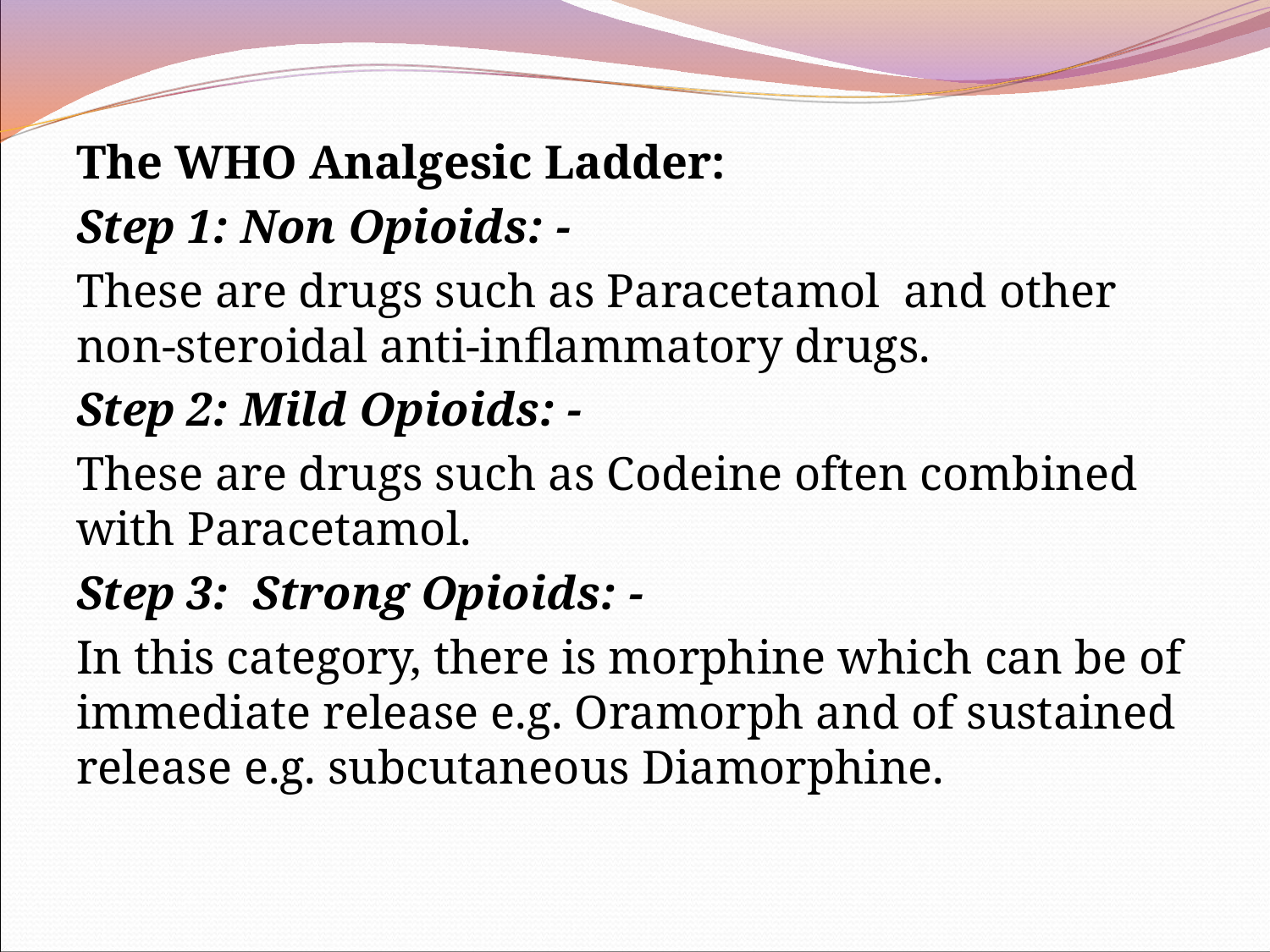

The WHO Analgesic Ladder:
Step 1: Non Opioids: -
These are drugs such as Paracetamol  and other non-steroidal anti-inflammatory drugs.
Step 2: Mild Opioids: -
These are drugs such as Codeine often combined with Paracetamol.
Step 3:  Strong Opioids: -
In this category, there is morphine which can be of immediate release e.g. Oramorph and of sustained release e.g. subcutaneous Diamorphine.